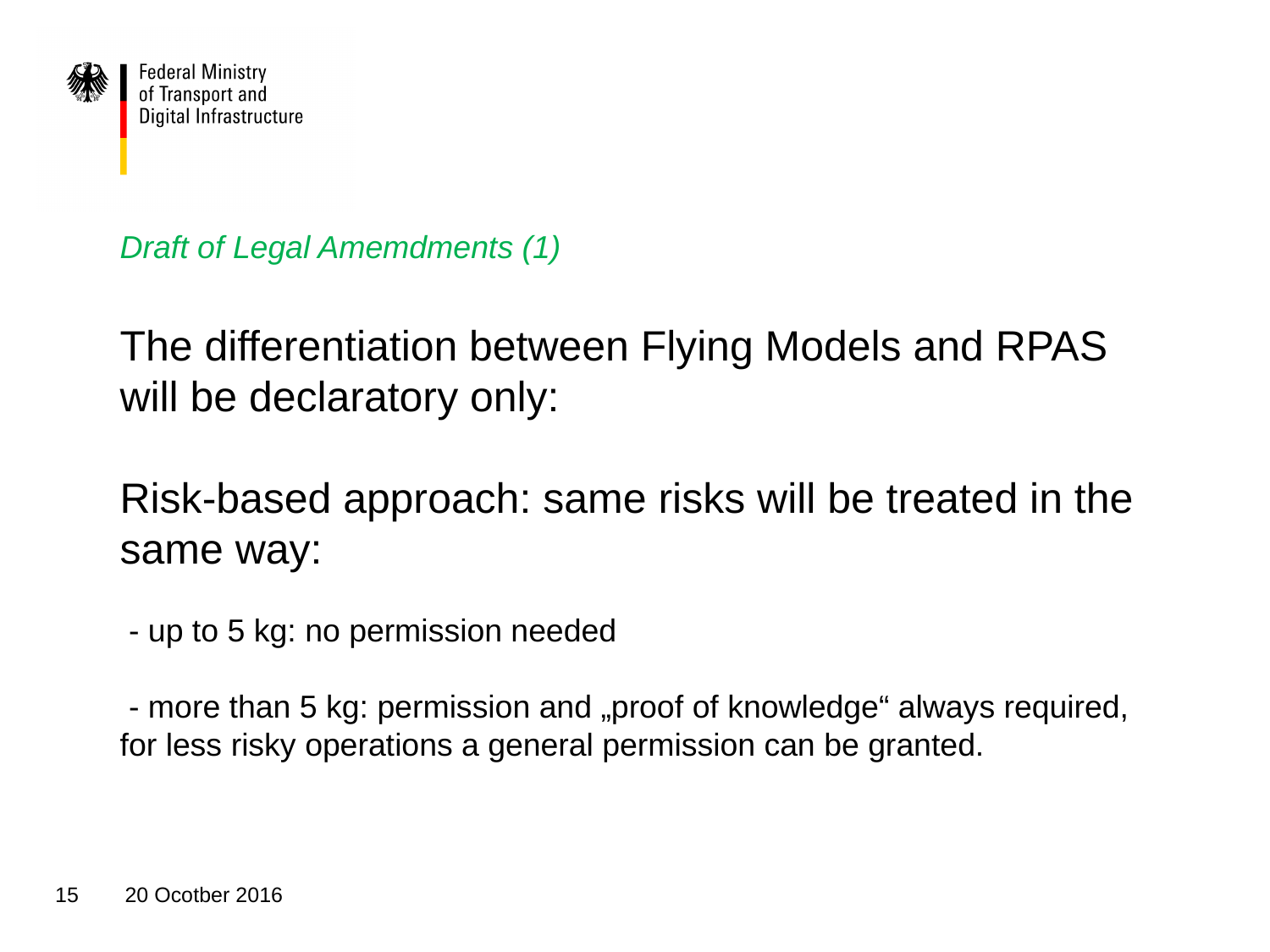

# Draft of Legal Amemdments (1)

The differentiation between Flying Models and RPAS will be declaratory only:

Risk-based approach: same risks will be treated in the same way:

 - up to 5 kg: no permission needed

 - more than 5 kg: permission and „proof of knowledge“ always required, for less risky operations a general permission can be granted.

15
20 Ocotber 2016